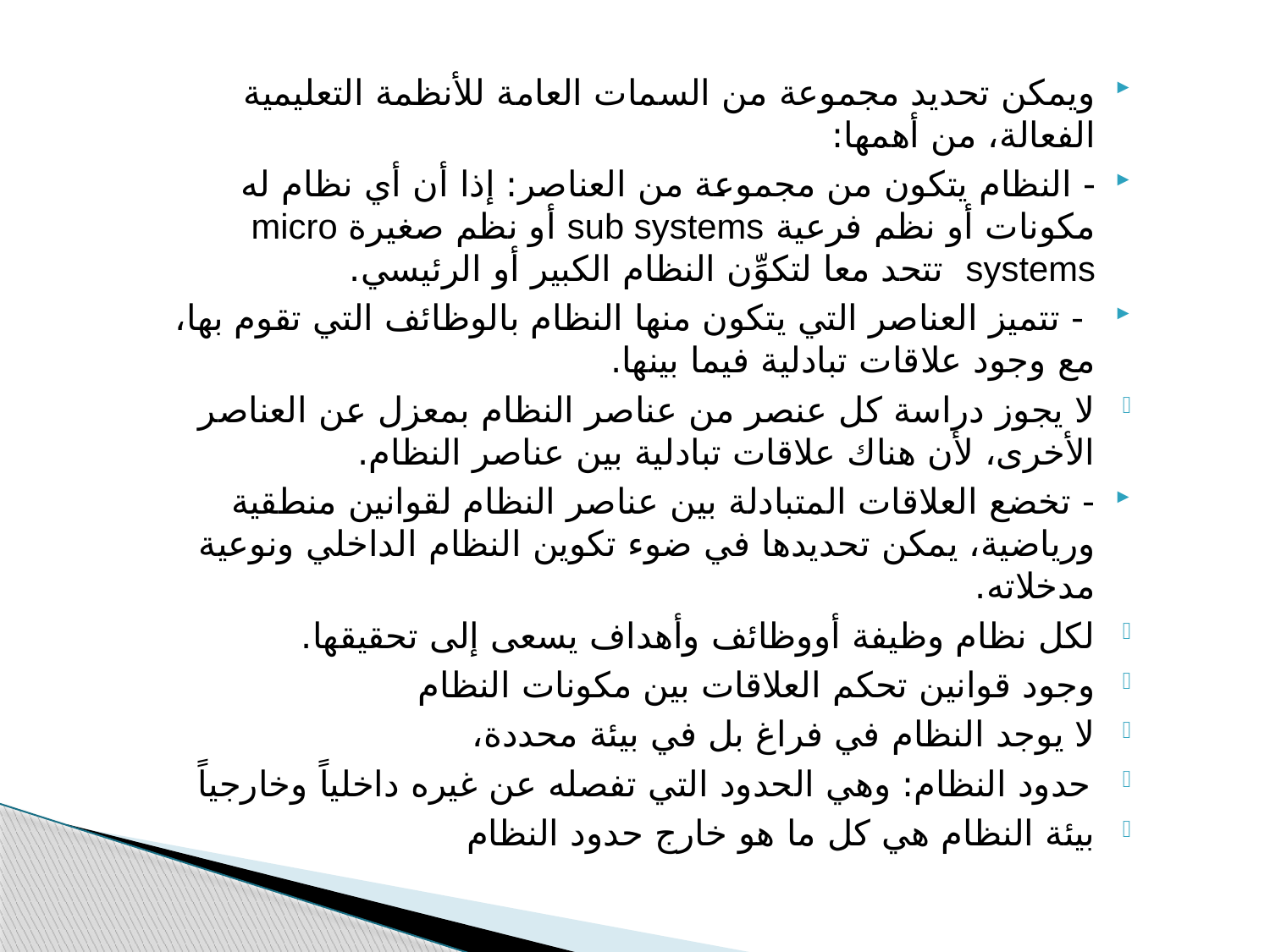

ويمكن تحديد مجموعة من السمات العامة للأنظمة التعليمية الفعالة، من أهمها:
- النظام يتكون من مجموعة من العناصر: إذا أن أي نظام له مكونات أو نظم فرعية sub systems أو نظم صغيرة micro systems  تتحد معا لتكوِّن النظام الكبير أو الرئيسي.
 - تتميز العناصر التي يتكون منها النظام بالوظائف التي تقوم بها، مع وجود علاقات تبادلية فيما بينها.
لا يجوز دراسة كل عنصر من عناصر النظام بمعزل عن العناصر الأخرى، لأن هناك علاقات تبادلية بين عناصر النظام.
- تخضع العلاقات المتبادلة بين عناصر النظام لقوانين منطقية ورياضية، يمكن تحديدها في ضوء تكوين النظام الداخلي ونوعية مدخلاته.
لكل نظام وظيفة أووظائف وأهداف يسعى إلى تحقيقها.
وجود قوانين تحكم العلاقات بين مكونات النظام
لا يوجد النظام في فراغ بل في بيئة محددة،
حدود النظام: وهي الحدود التي تفصله عن غيره داخلياً وخارجياً
بيئة النظام هي كل ما هو خارج حدود النظام